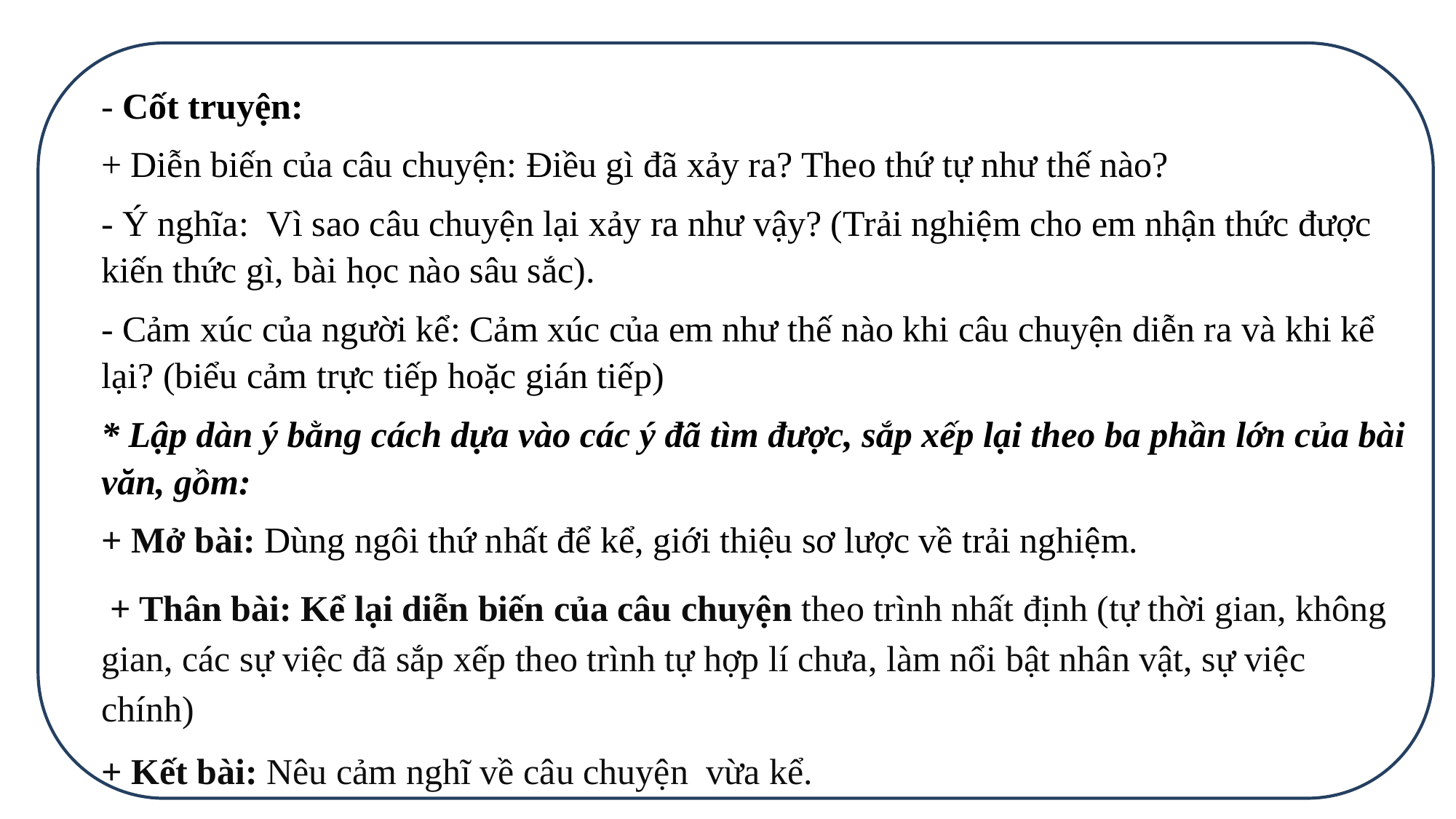

- Cốt truyện:
+ Diễn biến của câu chuyện: Điều gì đã xảy ra? Theo thứ tự như thế nào?
- Ý nghĩa:  Vì sao câu chuyện lại xảy ra như vậy? (Trải nghiệm cho em nhận thức được kiến thức gì, bài học nào sâu sắc).
- Cảm xúc của người kể: Cảm xúc của em như thế nào khi câu chuyện diễn ra và khi kể lại? (biểu cảm trực tiếp hoặc gián tiếp)
* Lập dàn ý bằng cách dựa vào các ý đã tìm được, sắp xếp lại theo ba phần lớn của bài văn, gồm:
+ Mở bài: Dùng ngôi thứ nhất để kể, giới thiệu sơ lược về trải nghiệm.
 + Thân bài: Kể lại diễn biến của câu chuyện theo trình nhất định (tự thời gian, không gian, các sự việc đã sắp xếp theo trình tự hợp lí chưa, làm nổi bật nhân vật, sự việc chính)
+ Kết bài: Nêu cảm nghĩ về câu chuyện  vừa kể.